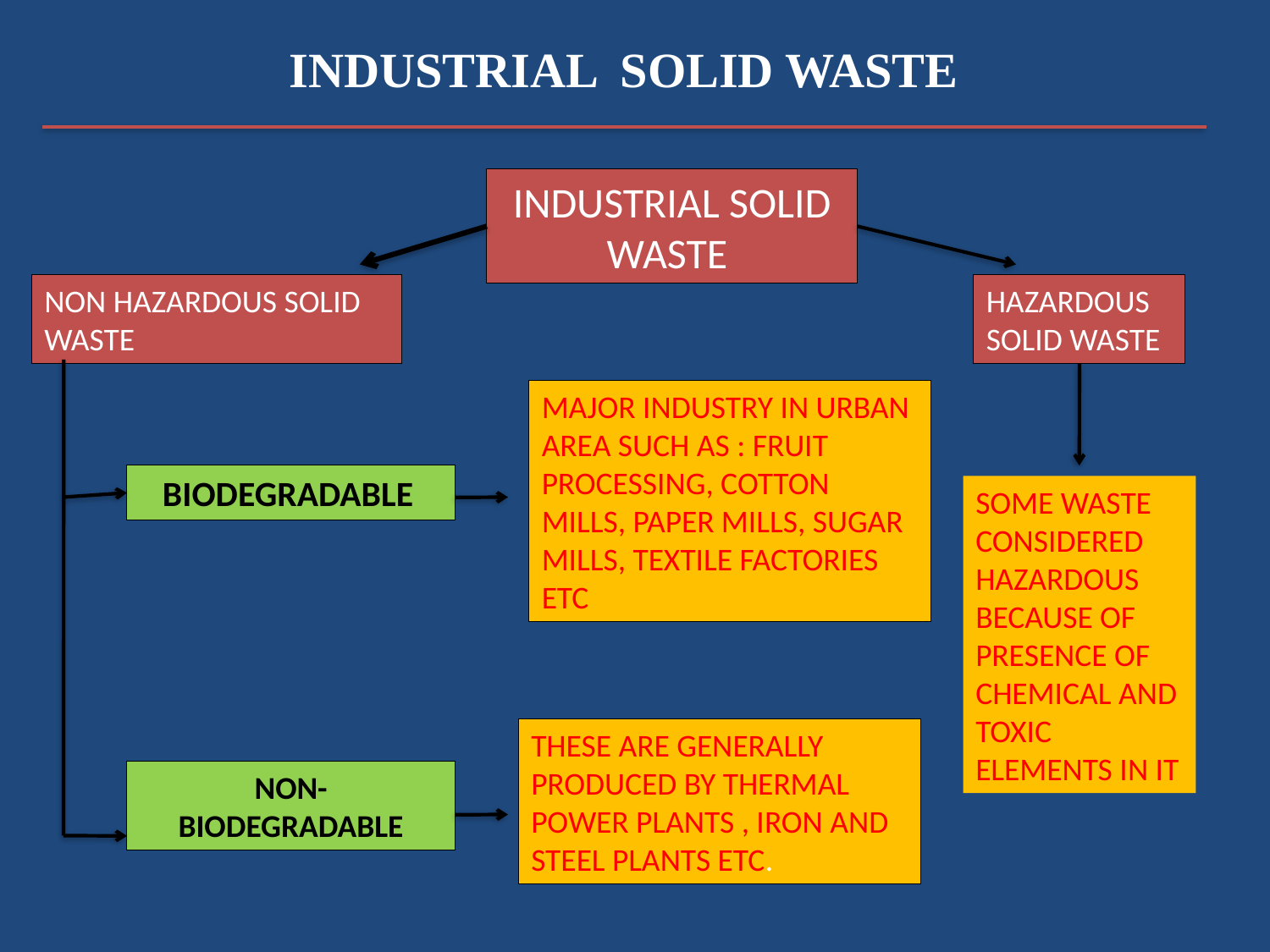

INDUSTRIAL  SOLID WASTE
INDUSTRIAL SOLID WASTE
NON HAZARDOUS SOLID WASTE
HAZARDOUS SOLID WASTE
MAJOR INDUSTRY IN URBAN AREA SUCH AS : FRUIT PROCESSING, COTTON MILLS, PAPER MILLS, SUGAR MILLS, TEXTILE FACTORIES ETC
BIODEGRADABLE
SOME WASTE CONSIDERED HAZARDOUS BECAUSE OF PRESENCE OF CHEMICAL AND TOXIC ELEMENTS IN IT
THESE ARE GENERALLY PRODUCED BY THERMAL POWER PLANTS , IRON AND STEEL PLANTS ETC.
NON- BIODEGRADABLE